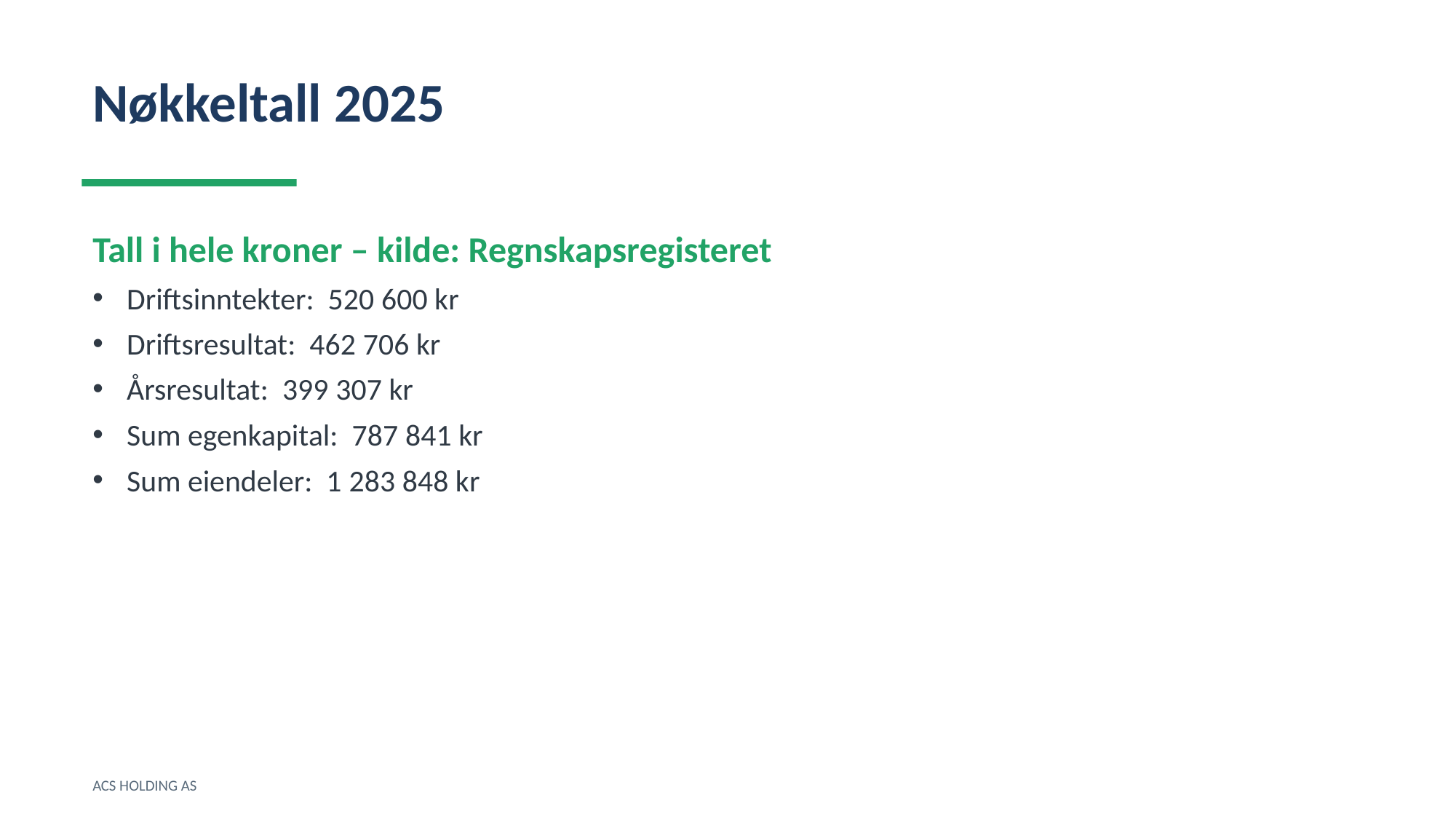

Nøkkeltall 2025

Tall i hele kroner – kilde: Regnskapsregisteret
Driftsinntekter:  520 600 kr
Driftsresultat:  462 706 kr
Årsresultat:  399 307 kr
Sum egenkapital:  787 841 kr
Sum eiendeler:  1 283 848 kr
ACS HOLDING AS